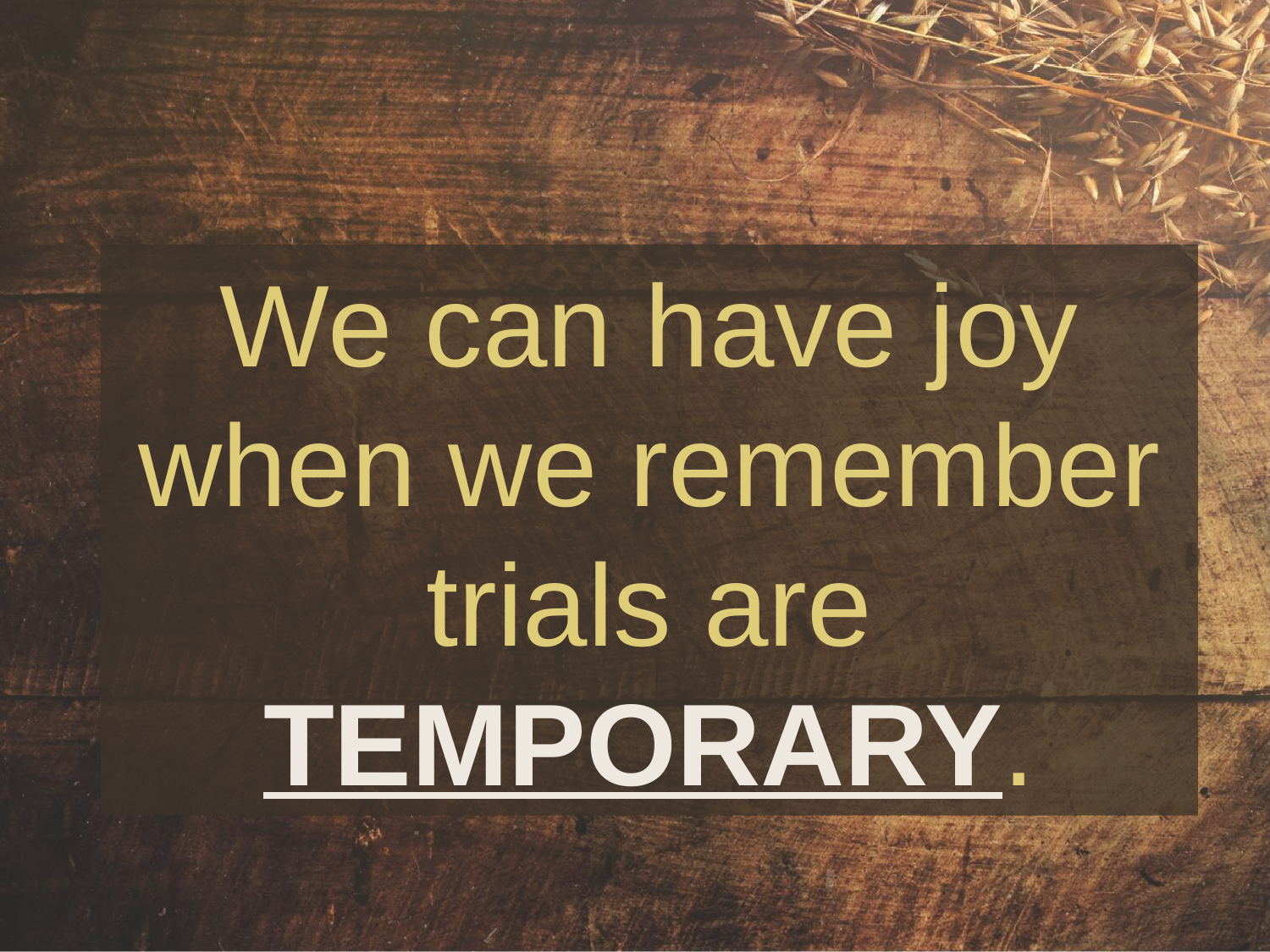

We can have joy when we remember trials are TEMPORARY.